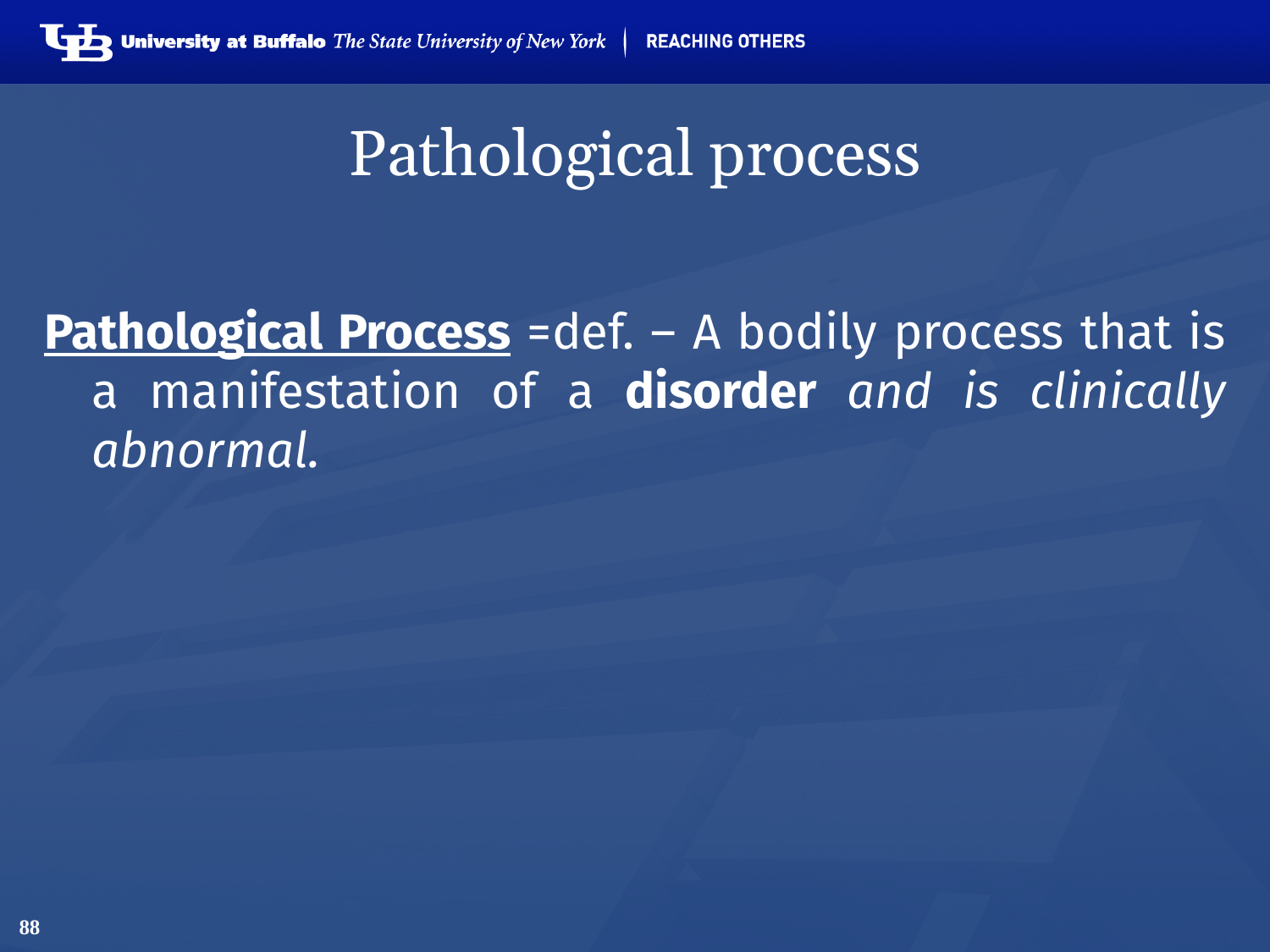

# Pathological process

Pathological Process =def. – A bodily process that is a manifestation of a disorder and is clinically abnormal.
88